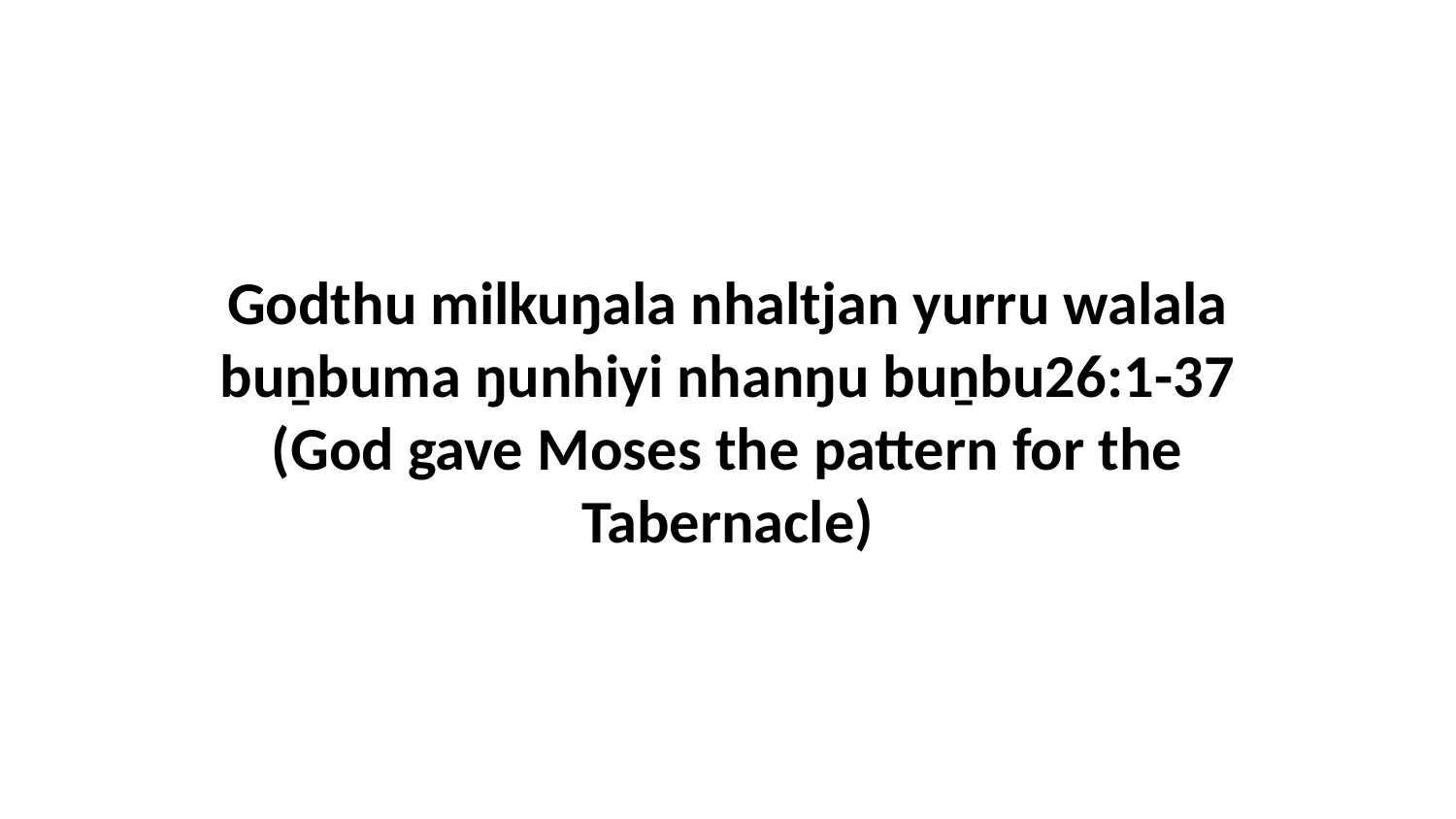

Godthu milkuŋala nhaltjan yurru walala buṉbuma ŋunhiyi nhanŋu buṉbu26:1-37 (God gave Moses the pattern for the Tabernacle)